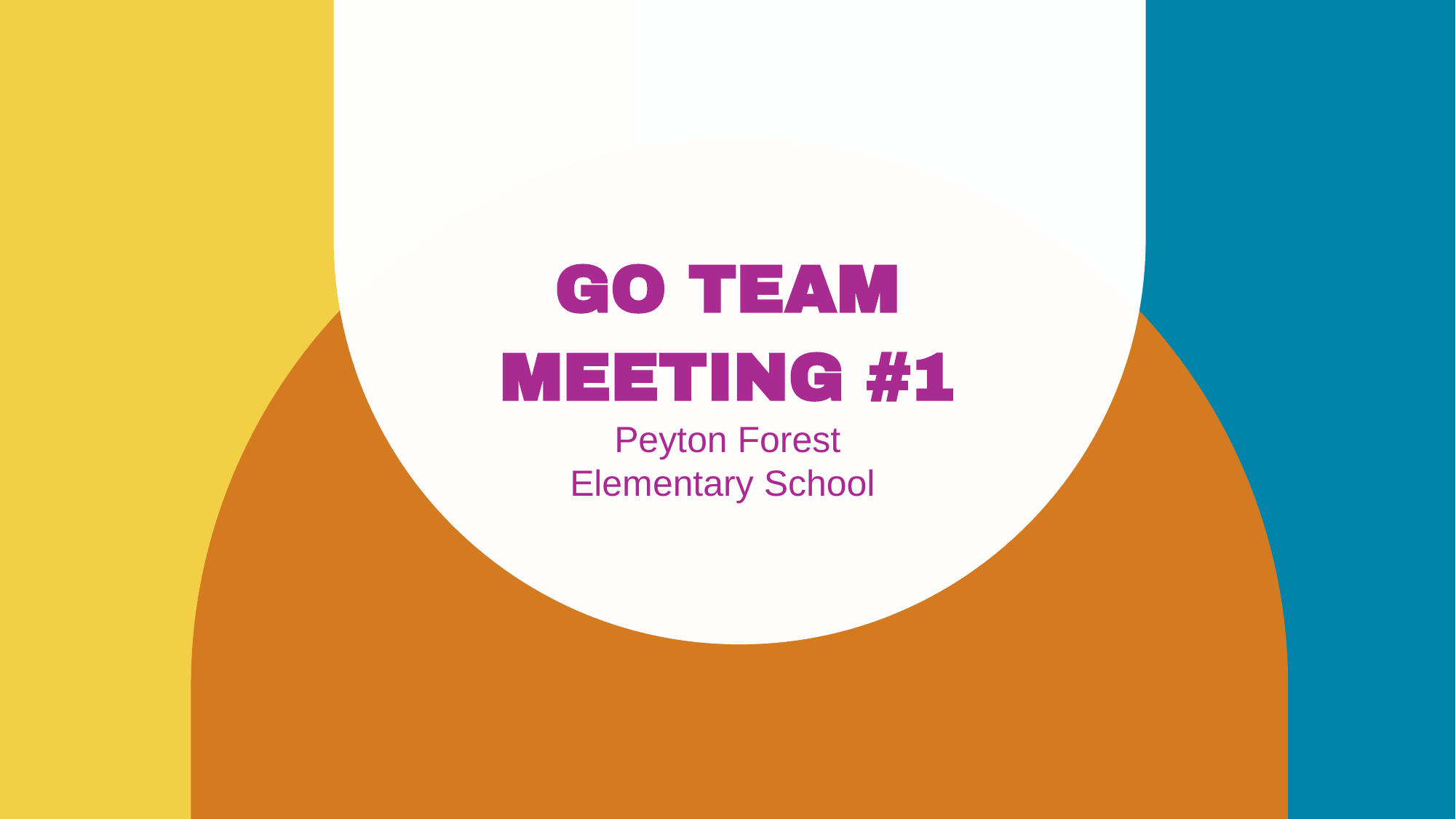

# GO TEAM MEETING #1
Peyton Forest Elementary School